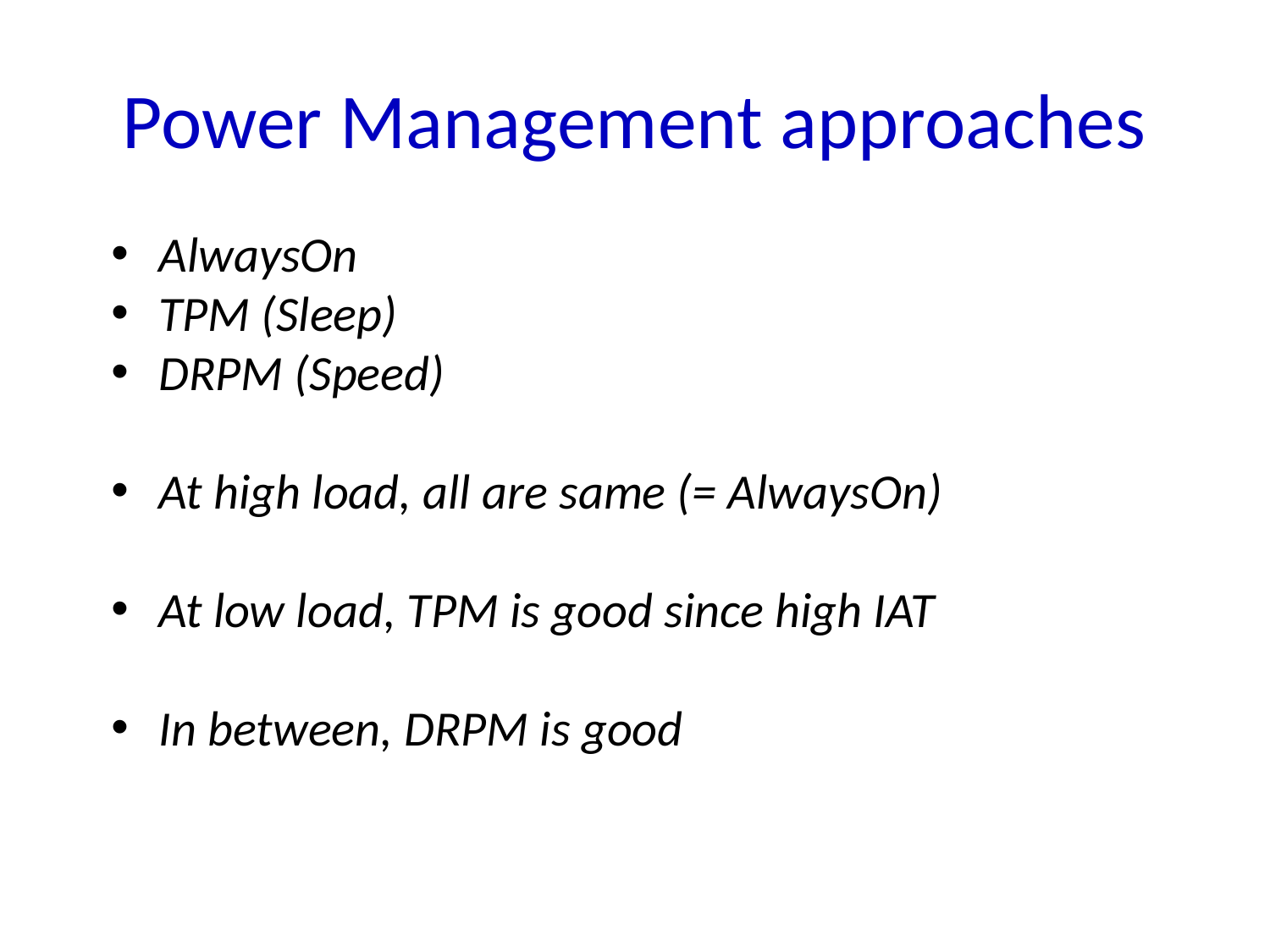

# Power Management approaches
AlwaysOn
TPM (Sleep)
DRPM (Speed)

At high load, all are same (= AlwaysOn)

At low load, TPM is good since high IAT

In between, DRPM is good